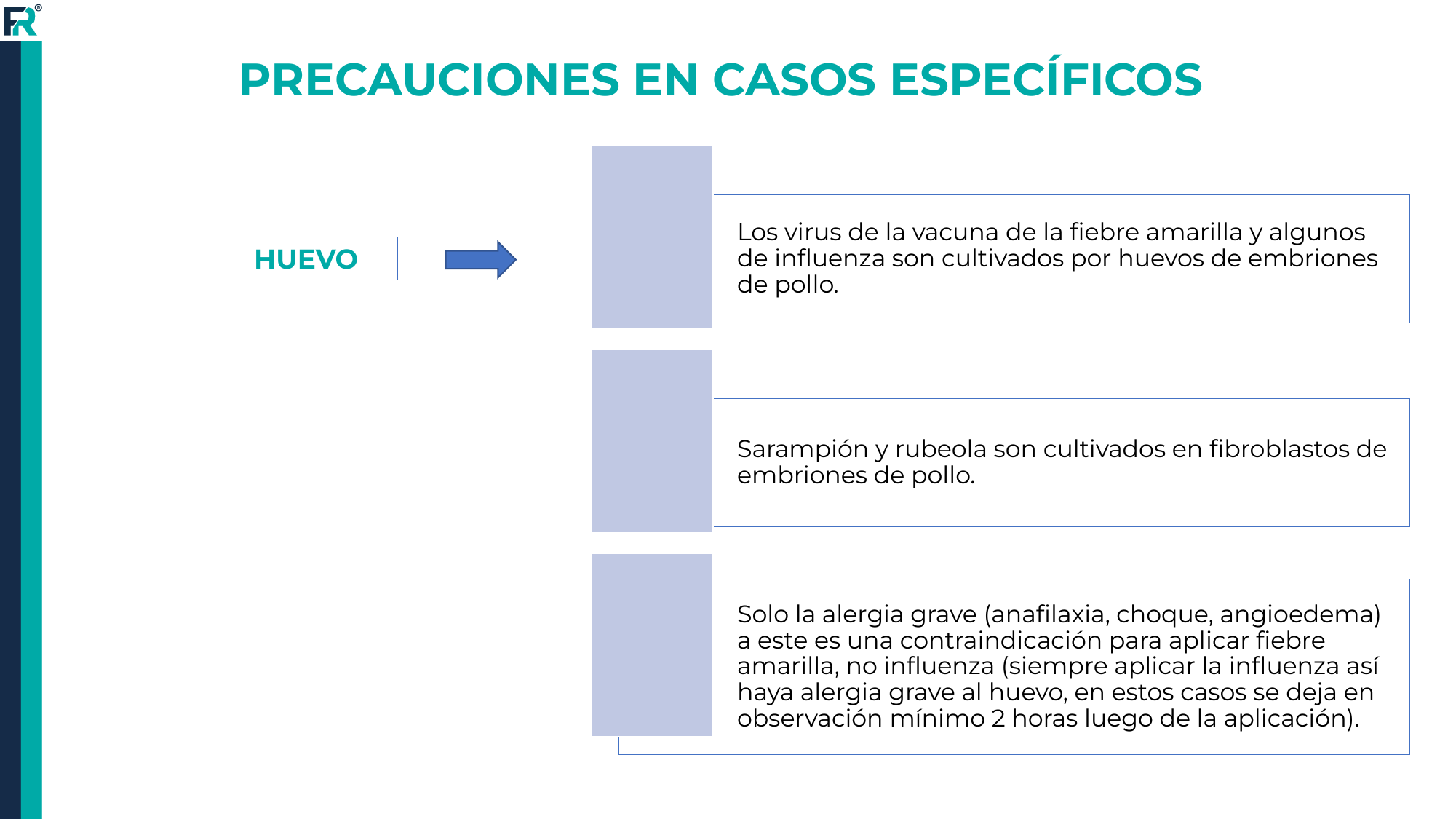

PRECAUCIONES EN CASOS ESPECÍFICOS
Los virus de la vacuna de la fiebre amarilla y algunos de influenza son cultivados por huevos de embriones de pollo.
Sarampión y rubeola son cultivados en fibroblastos de embriones de pollo.
Solo la alergia grave (anafilaxia, choque, angioedema) a este es una contraindicación para aplicar fiebre amarilla, no influenza (siempre aplicar la influenza así haya alergia grave al huevo, en estos casos se deja en observación mínimo 2 horas luego de la aplicación).
HUEVO